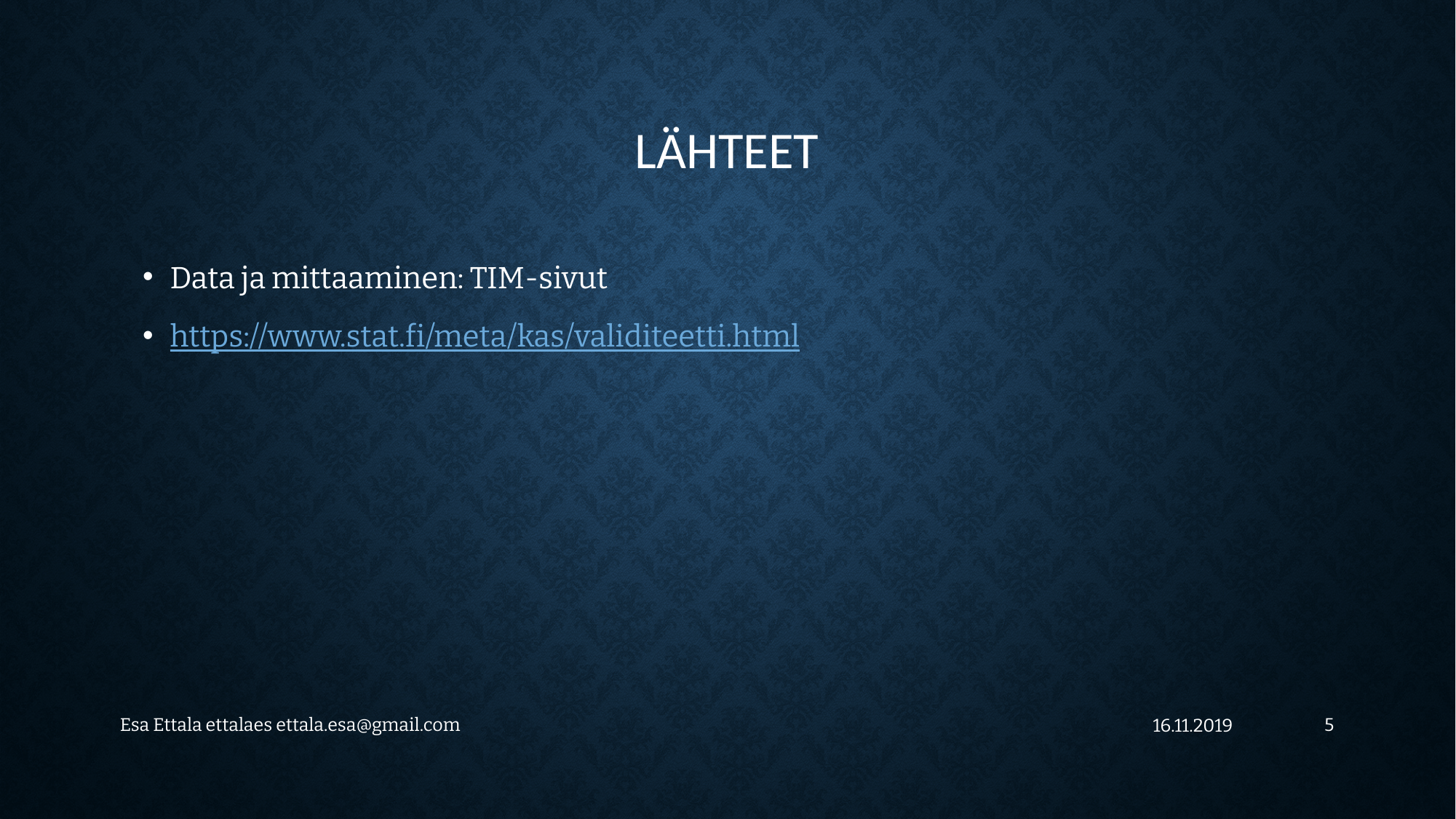

# Lähteet
Data ja mittaaminen: TIM-sivut
https://www.stat.fi/meta/kas/validiteetti.html

Esa Ettala ettalaes ettala.esa@gmail.com
16.11.2019
5